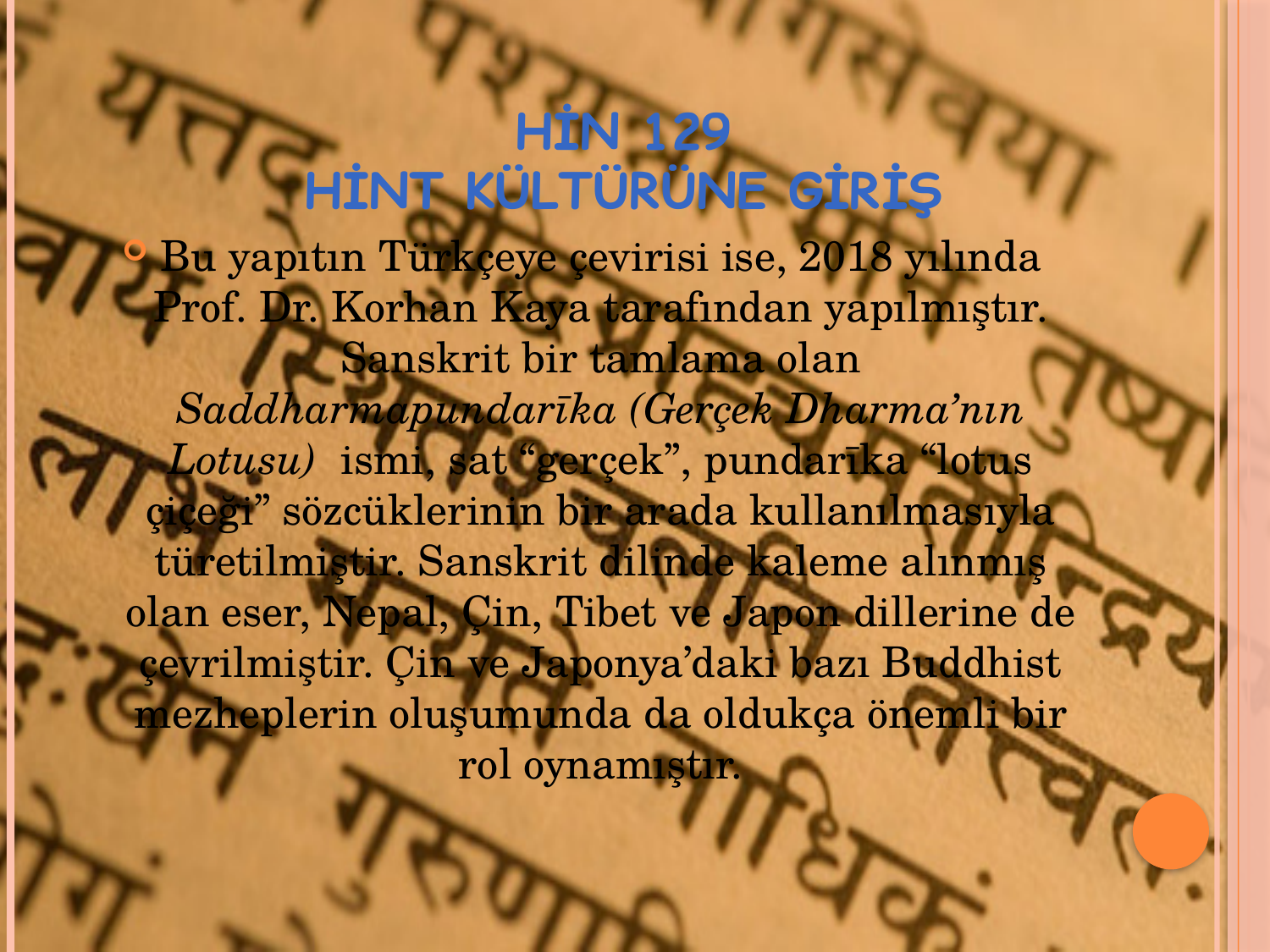

# HİN 129 HİNT KÜLTÜRÜNE GİRİŞ

Bu yapıtın Türkçeye çevirisi ise, 2018 yılında Prof. Dr. Korhan Kaya tarafından yapılmıştır. Sanskrit bir tamlama olan Saddharmapundarīka (Gerçek Dharma’nın Lotusu)  ismi, sat “gerçek”, pundarīka “lotus çiçeği” sözcüklerinin bir arada kullanılmasıyla türetilmiştir. Sanskrit dilinde kaleme alınmış olan eser, Nepal, Çin, Tibet ve Japon dillerine de çevrilmiştir. Çin ve Japonya’daki bazı Buddhist mezheplerin oluşumunda da oldukça önemli bir rol oynamıştır.